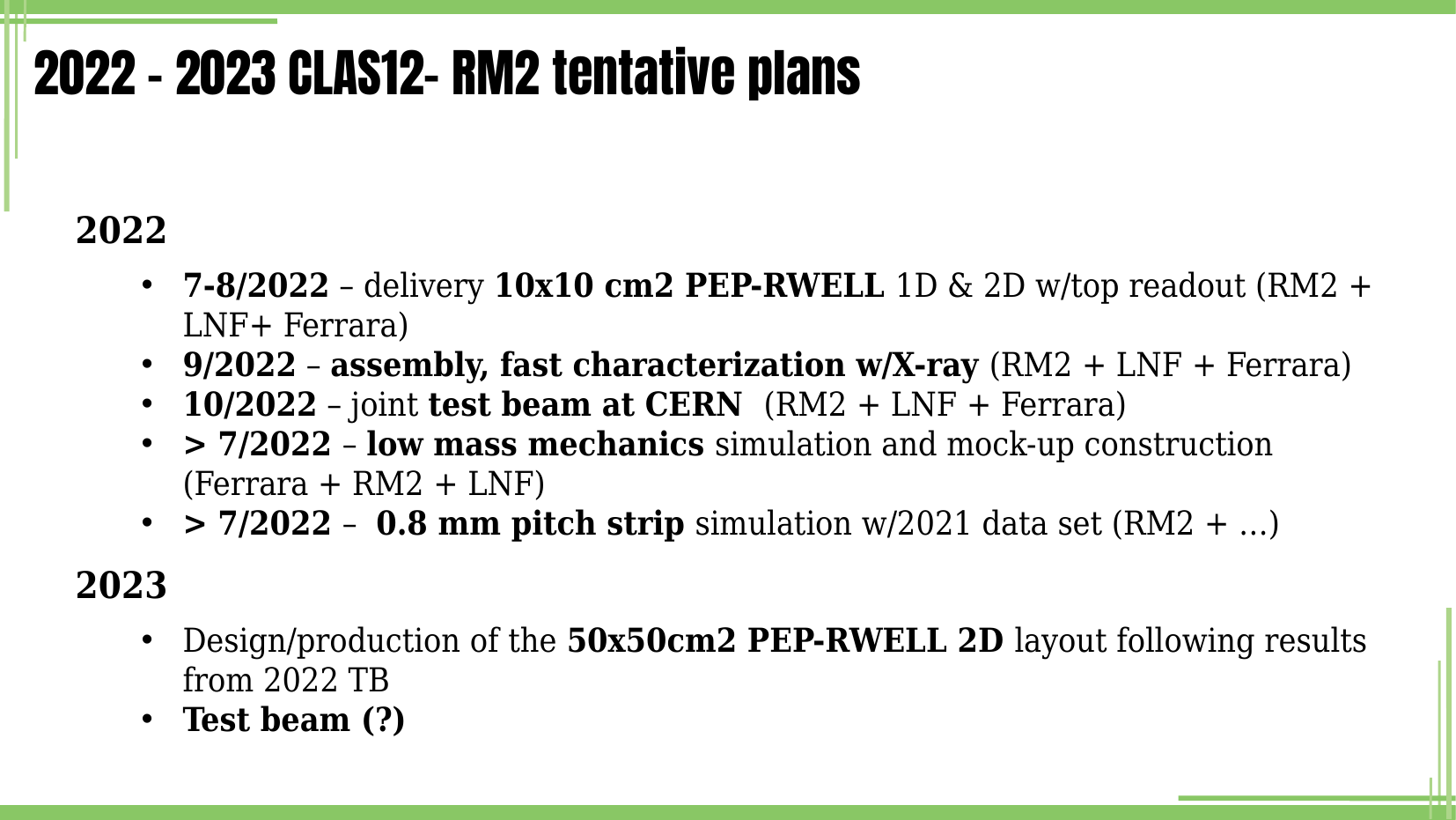

2022 – 2023 CLAS12- RM2 tentative plans
2022

7-8/2022 – delivery 10x10 cm2 PEP-RWELL 1D & 2D w/top readout (RM2 + LNF+ Ferrara)
9/2022 – assembly, fast characterization w/X-ray (RM2 + LNF + Ferrara)
10/2022 – joint test beam at CERN  (RM2 + LNF + Ferrara)
> 7/2022 – low mass mechanics simulation and mock-up construction (Ferrara + RM2 + LNF)
> 7/2022 –  0.8 mm pitch strip simulation w/2021 data set (RM2 + …)

2023

Design/production of the 50x50cm2 PEP-RWELL 2D layout following results from 2022 TB
Test beam (?)